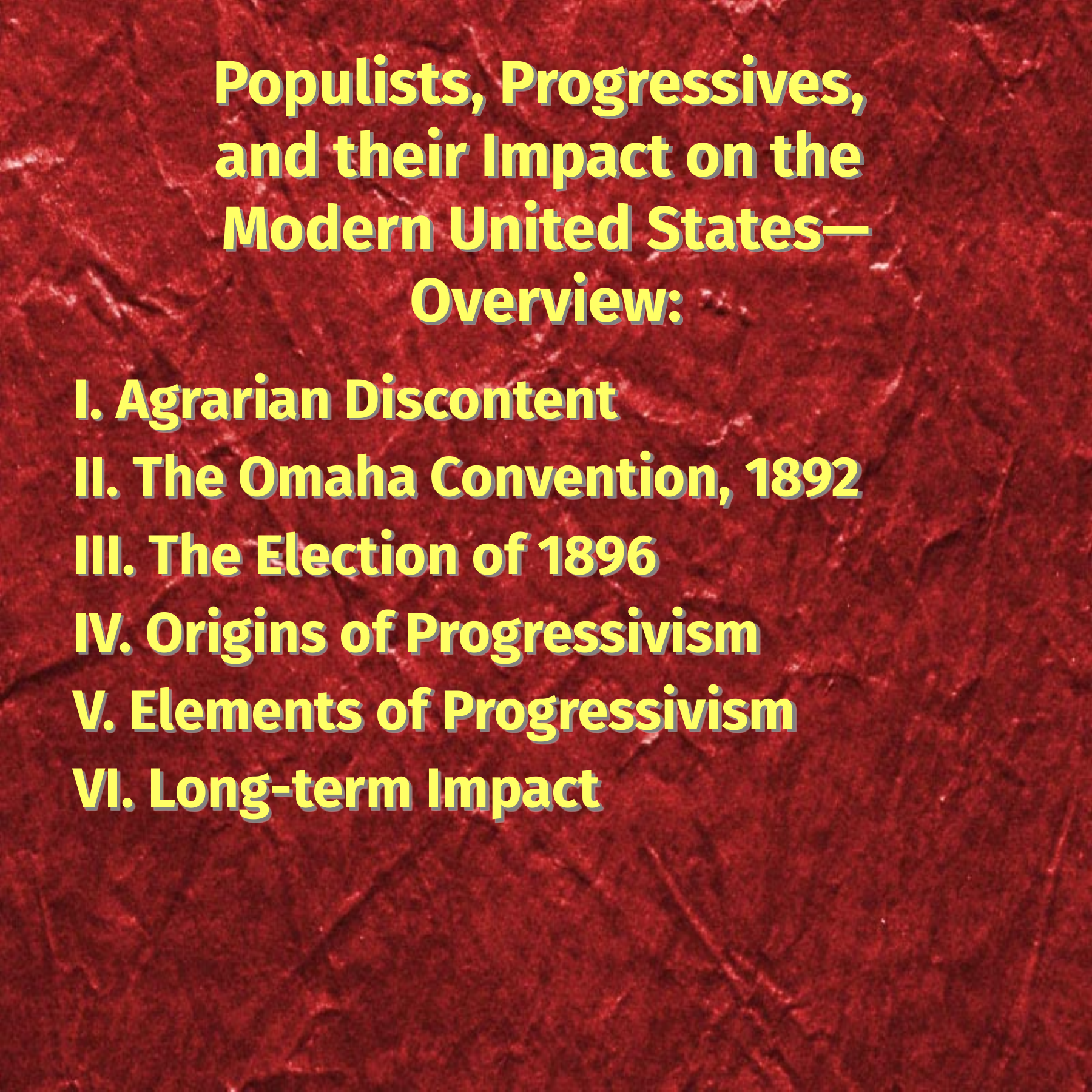

# Populists, Progressives, and their Impact on the Modern United States—Overview:
I. Agrarian Discontent
II. The Omaha Convention, 1892
III. The Election of 1896
IV. Origins of Progressivism
V. Elements of Progressivism
VI. Long-term Impact